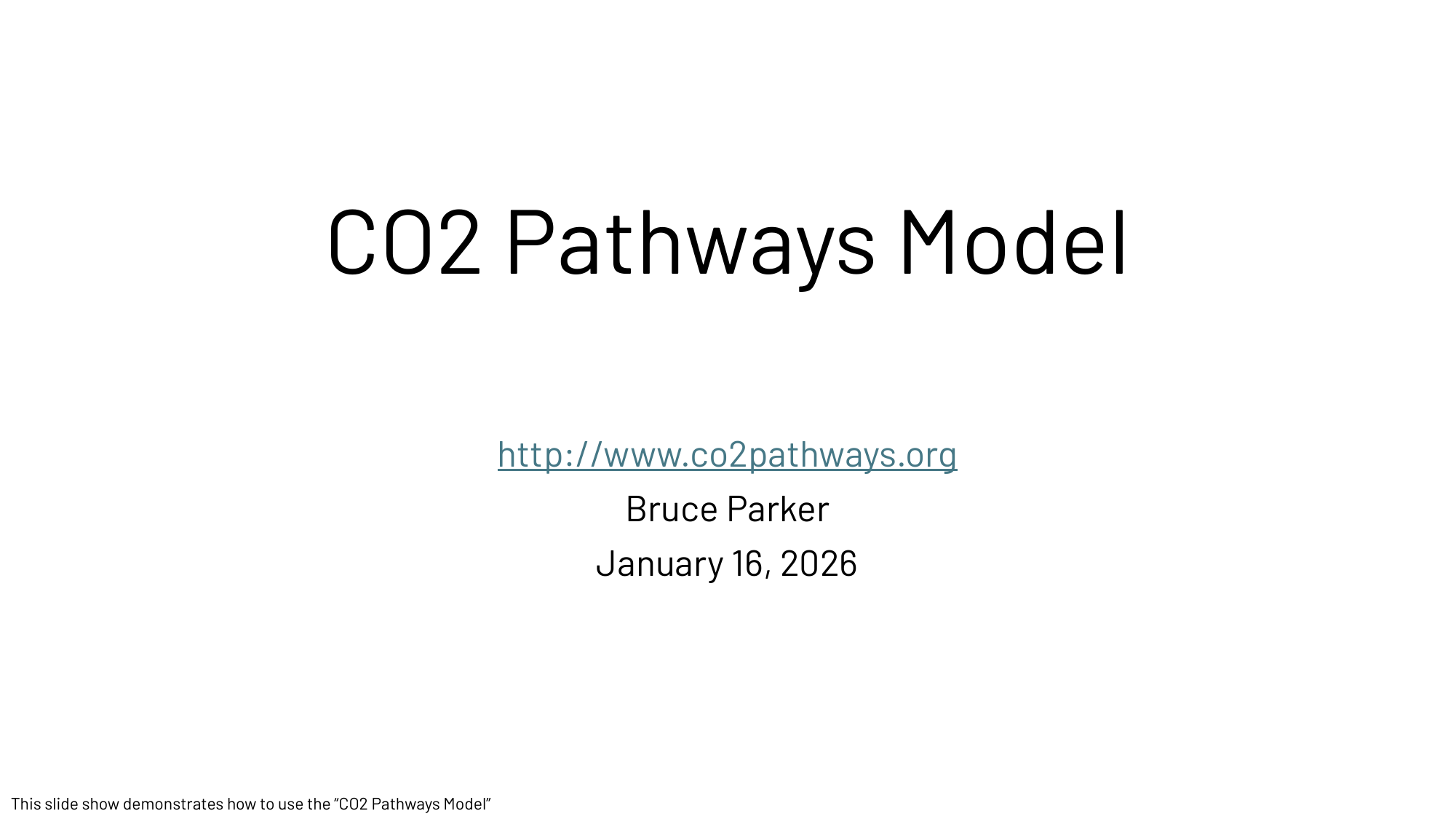

# CO2 Pathways Model
http://www.co2pathways.org
Bruce Parker
January 16, 2026
This slide show demonstrates how to use the “CO2 Pathways Model”